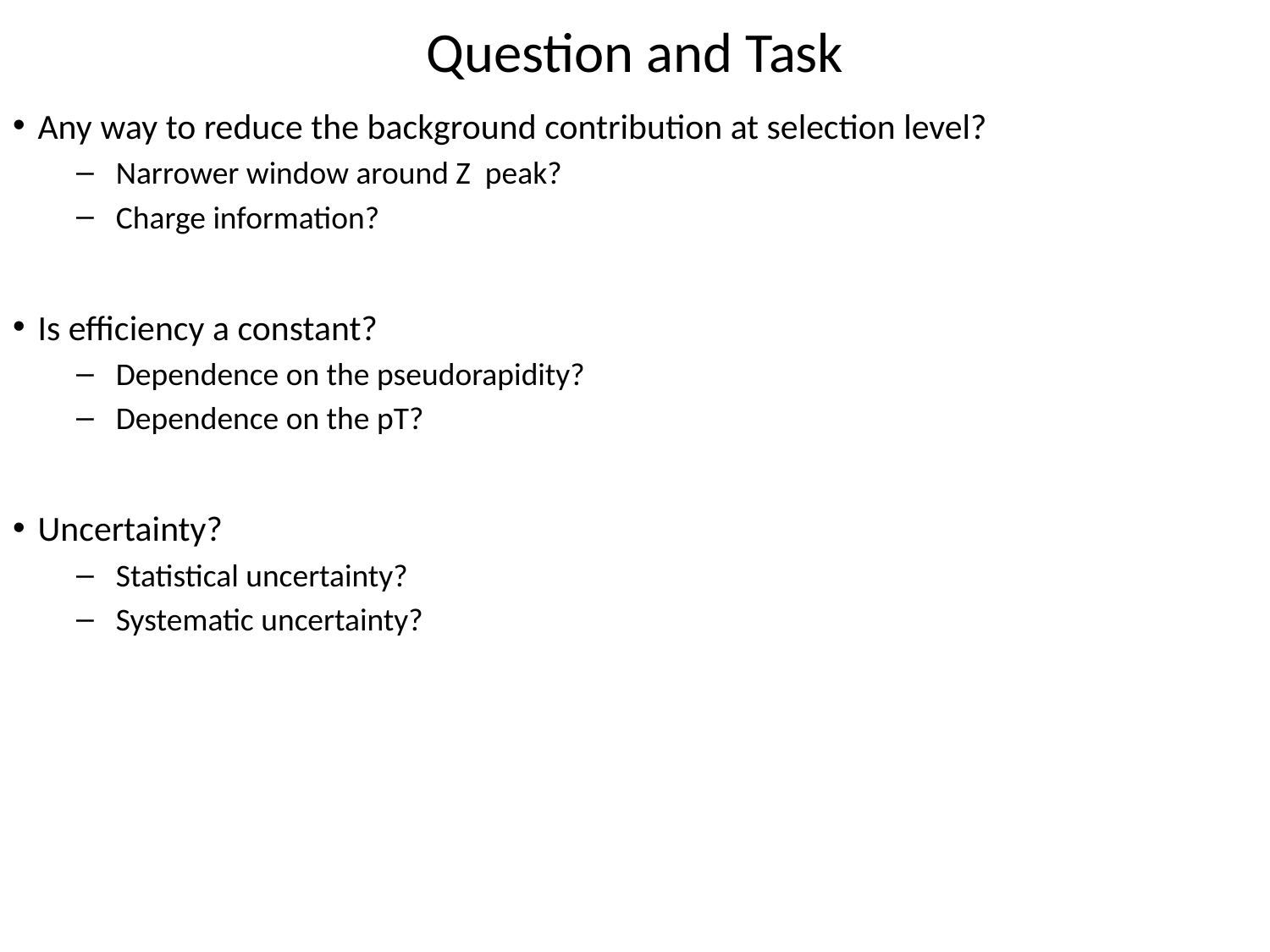

# Question and Task
Any way to reduce the background contribution at selection level?
Narrower window around Z  peak?
Charge information?

Is efficiency a constant?
Dependence on the pseudorapidity?
Dependence on the pT?

Uncertainty?
Statistical uncertainty?
Systematic uncertainty?